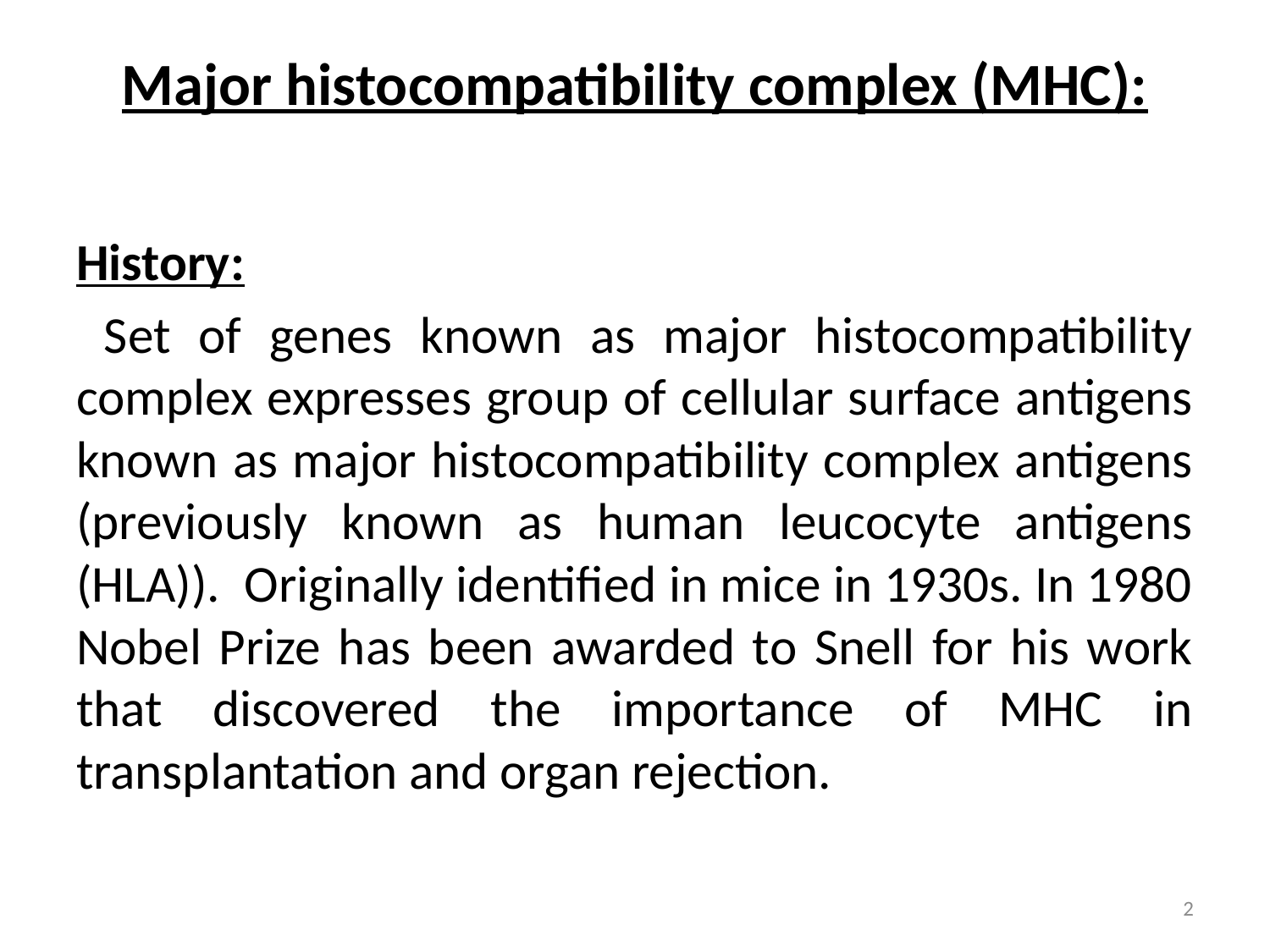

# Major histocompatibility complex (MHC):
History:
 Set of genes known as major histocompatibility complex expresses group of cellular surface antigens known as major histocompatibility complex antigens (previously known as human leucocyte antigens (HLA)).  Originally identified in mice in 1930s. In 1980 Nobel Prize has been awarded to Snell for his work that discovered the importance of MHC in transplantation and organ rejection.

2